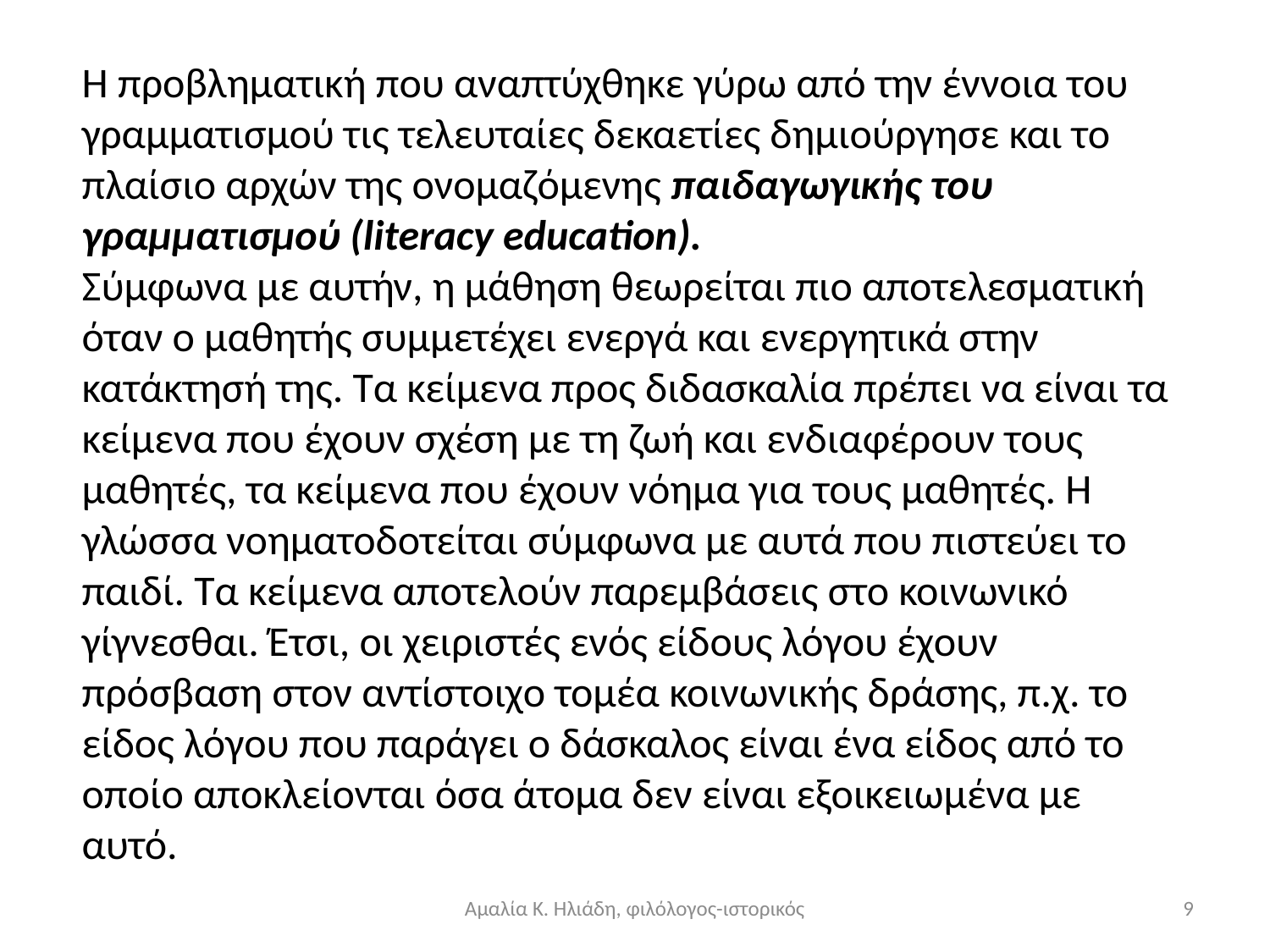

Η προβληματική που αναπτύχθηκε γύρω από την έννοια του γραμματισμού τις τελευταίες δεκαετίες δημιούργησε και το πλαίσιο αρχών της ονομαζόμενης παιδαγωγικής του γραμματισμού (literacy education).
Σύμφωνα με αυτήν, η μάθηση θεωρείται πιο αποτελεσματική όταν ο μαθητής συμμετέχει ενεργά και ενεργητικά στην κατάκτησή της. Τα κείμενα προς διδασκαλία πρέπει να είναι τα κείμενα που έχουν σχέση με τη ζωή και ενδιαφέρουν τους μαθητές, τα κείμενα που έχουν νόημα για τους μαθητές. Η γλώσσα νοηματοδοτείται σύμφωνα με αυτά που πιστεύει το παιδί. Τα κείμενα αποτελούν παρεμβάσεις στο κοινωνικό γίγνεσθαι. Έτσι, οι χειριστές ενός είδους λόγου έχουν πρόσβαση στον αντίστοιχο τομέα κοινωνικής δράσης, π.χ. το είδος λόγου που παράγει ο δάσκαλος είναι ένα είδος από το οποίο αποκλείονται όσα άτομα δεν είναι εξοικειωμένα με αυτό.
Αμαλία Κ. Ηλιάδη, φιλόλογος-ιστορικός
9